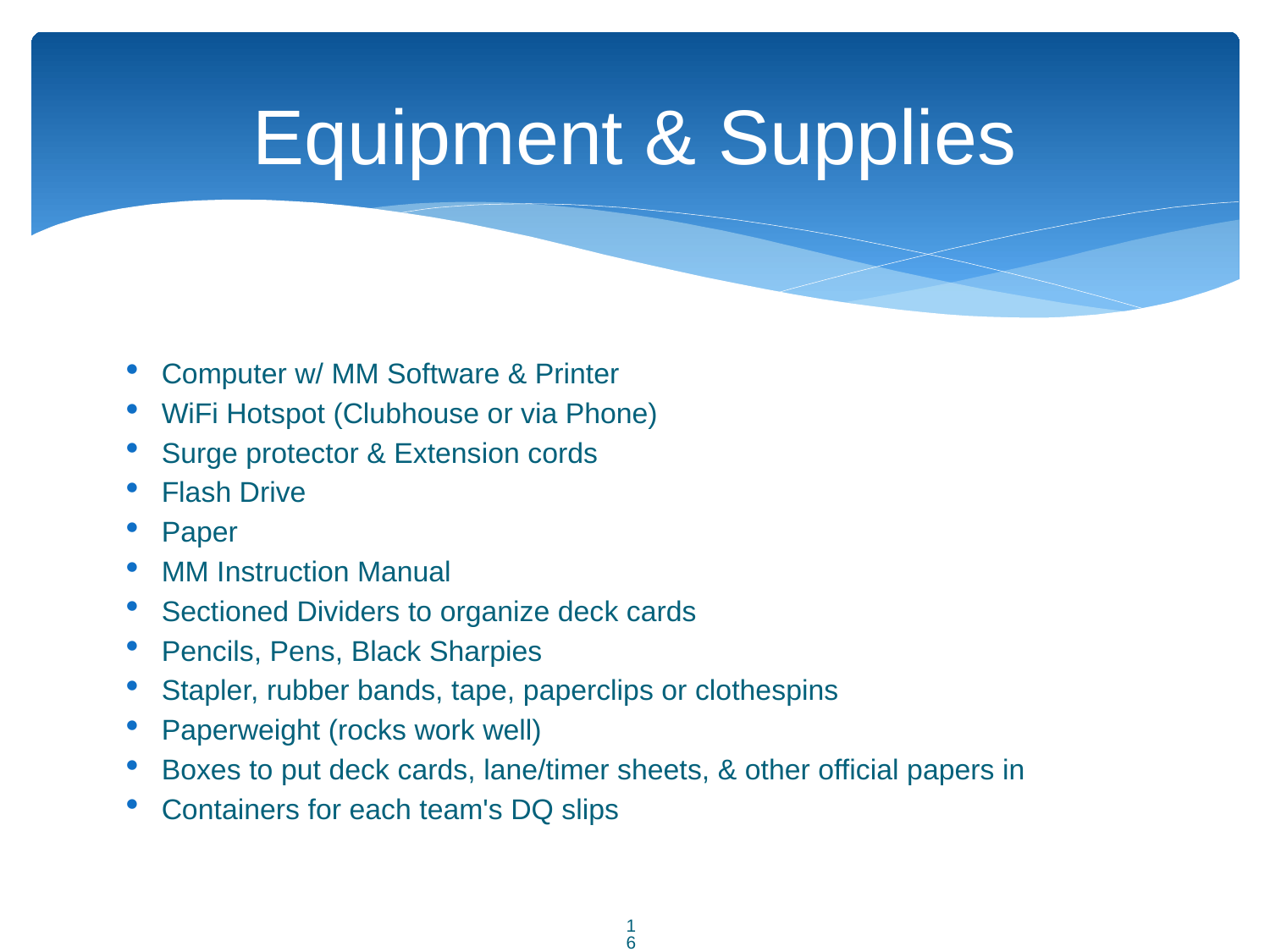

# Equipment & Supplies
Computer w/ MM Software & Printer
WiFi Hotspot (Clubhouse or via Phone)
Surge protector & Extension cords
Flash Drive
Paper
MM Instruction Manual
Sectioned Dividers to organize deck cards
Pencils, Pens, Black Sharpies
Stapler, rubber bands, tape, paperclips or clothespins
Paperweight (rocks work well)
Boxes to put deck cards, lane/timer sheets, & other official papers in
Containers for each team's DQ slips
16